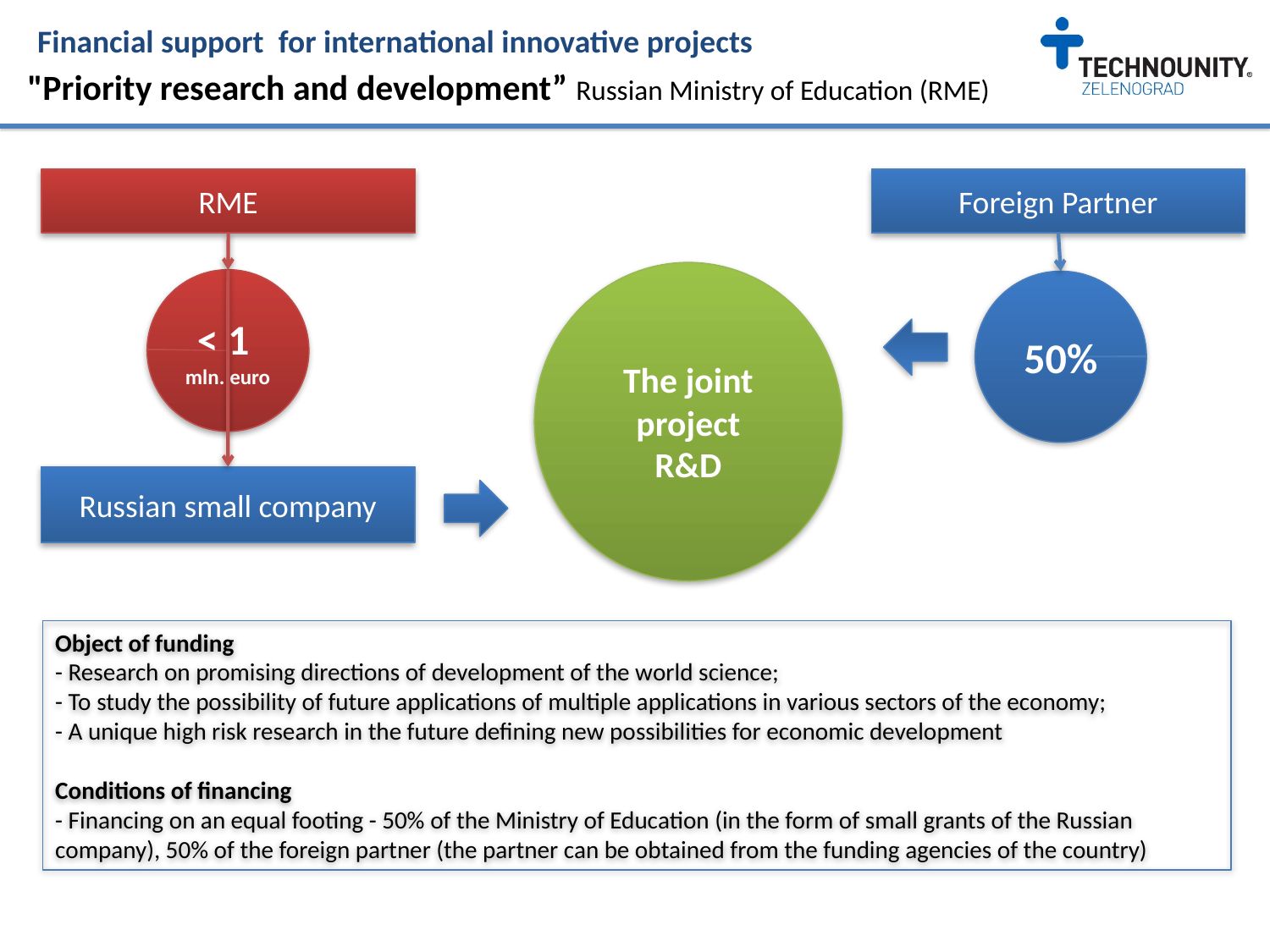

Financial support  for international innovative projects
"Priority research and development” Russian Ministry of Education (RME)
RME
Foreign Partner
The joint
 project
R&D
< 1
mln. euro
50%

Russian small company

Object of funding
- Research on promising directions of development of the world science;
- To study the possibility of future applications of multiple applications in various sectors of the economy;
- A unique high risk research in the future defining new possibilities for economic development

Conditions of financing
- Financing on an equal footing - 50% of the Ministry of Education (in the form of small grants of the Russian company), 50% of the foreign partner (the partner can be obtained from the funding agencies of the country)